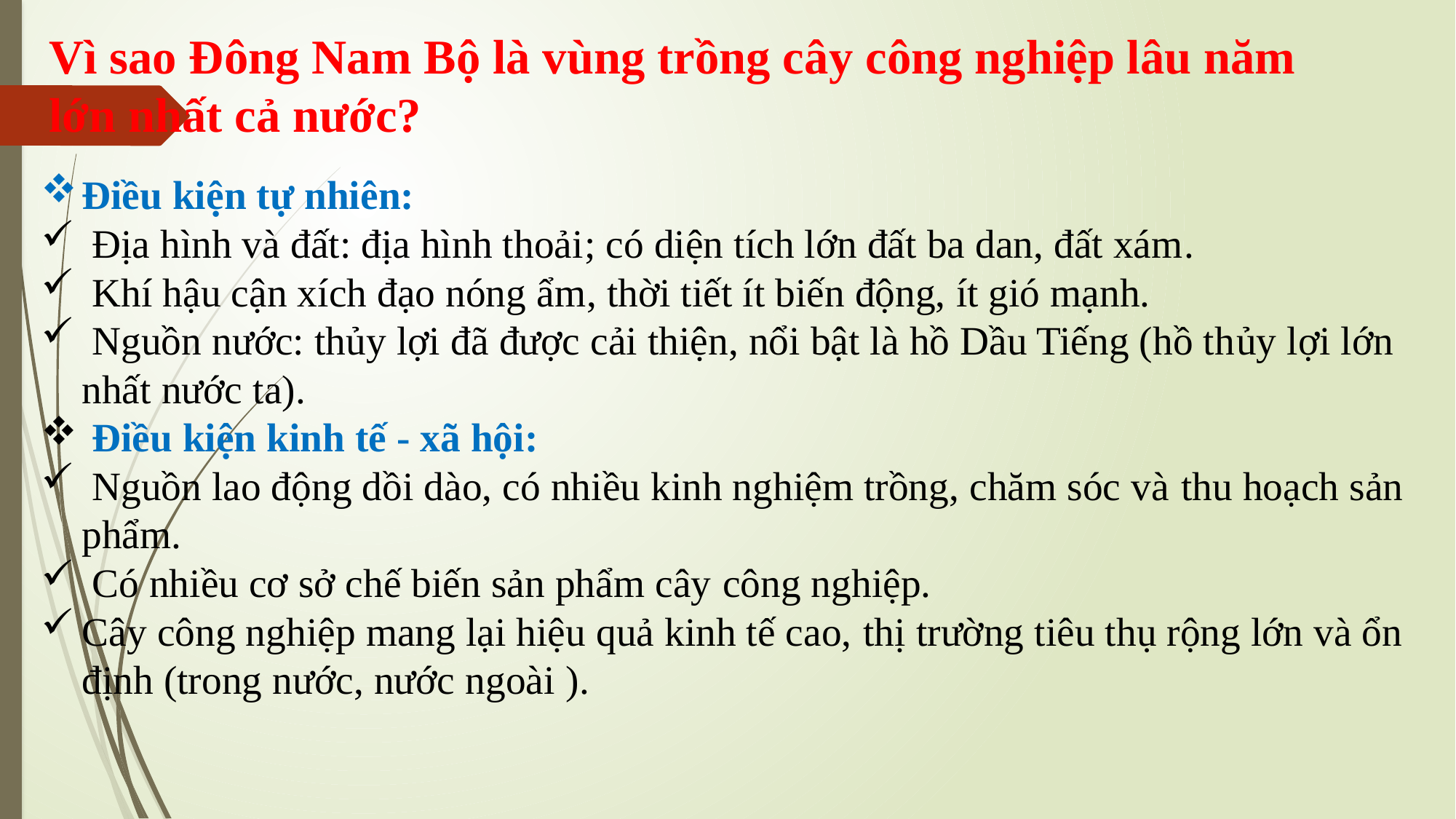

Vì sao Đông Nam Bộ là vùng trồng cây công nghiệp lâu năm lớn nhất cả nước?
Điều kiện tự nhiên:
 Địa hình và đất: địa hình thoải; có diện tích lớn đất ba dan, đất xám.
 Khí hậu cận xích đạo nóng ẩm, thời tiết ít biến động, ít gió mạnh.
 Nguồn nước: thủy lợi đã được cải thiện, nổi bật là hồ Dầu Tiếng (hồ thủy lợi lớn nhất nước ta).
 Điều kiện kinh tế - xã hội:
 Nguồn lao động dồi dào, có nhiều kinh nghiệm trồng, chăm sóc và thu hoạch sản phẩm.
 Có nhiều cơ sở chế biến sản phẩm cây công nghiệp.
Cây công nghiệp mang lại hiệu quả kinh tế cao, thị trường tiêu thụ rộng lớn và ổn định (trong nước, nước ngoài ).